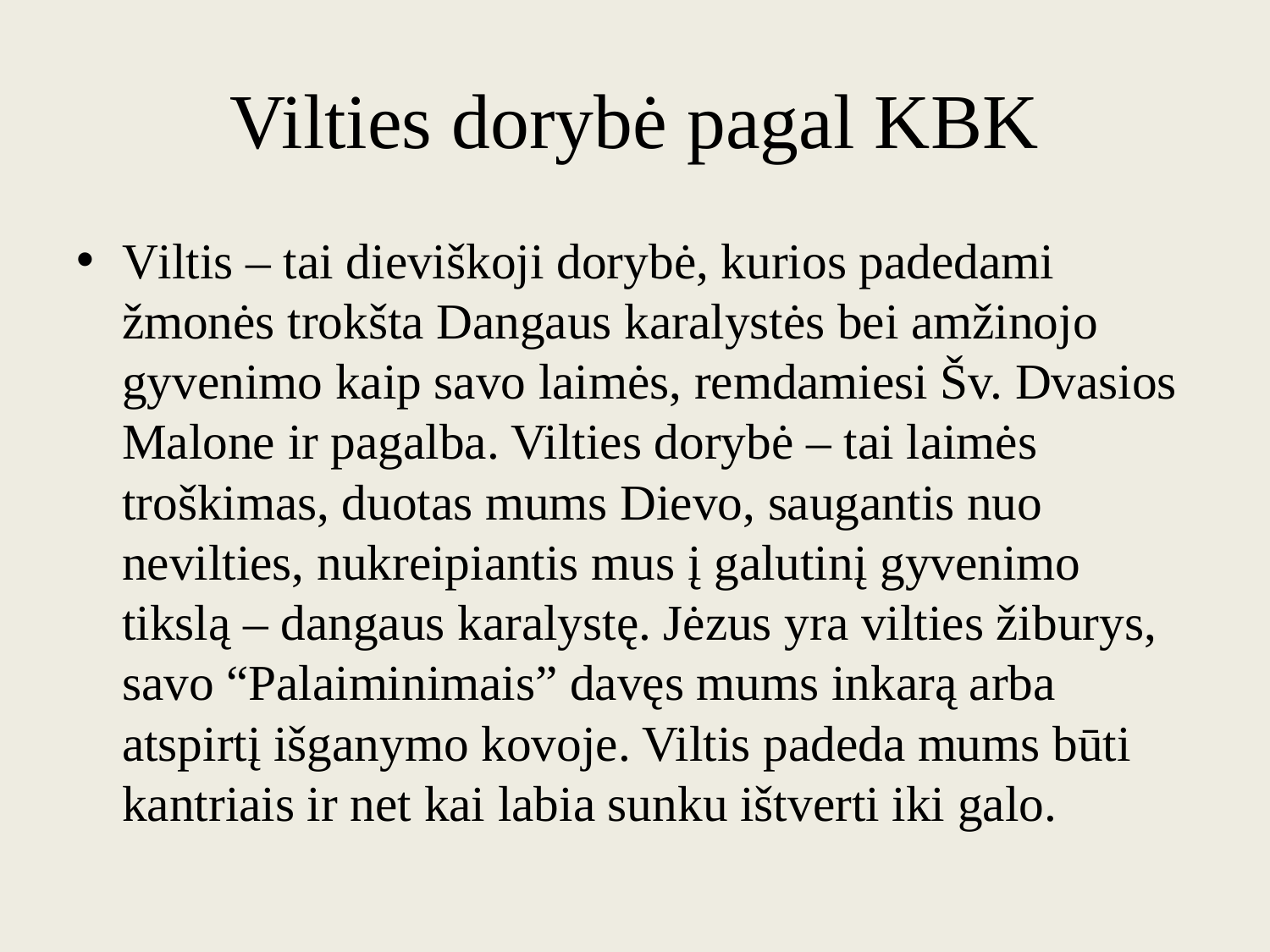

# Vilties dorybė pagal KBK
Viltis – tai dieviškoji dorybė, kurios padedami žmonės trokšta Dangaus karalystės bei amžinojo gyvenimo kaip savo laimės, remdamiesi Šv. Dvasios Malone ir pagalba. Vilties dorybė – tai laimės troškimas, duotas mums Dievo, saugantis nuo nevilties, nukreipiantis mus į galutinį gyvenimo tikslą – dangaus karalystę. Jėzus yra vilties žiburys, savo “Palaiminimais” davęs mums inkarą arba atspirtį išganymo kovoje. Viltis padeda mums būti kantriais ir net kai labia sunku ištverti iki galo.